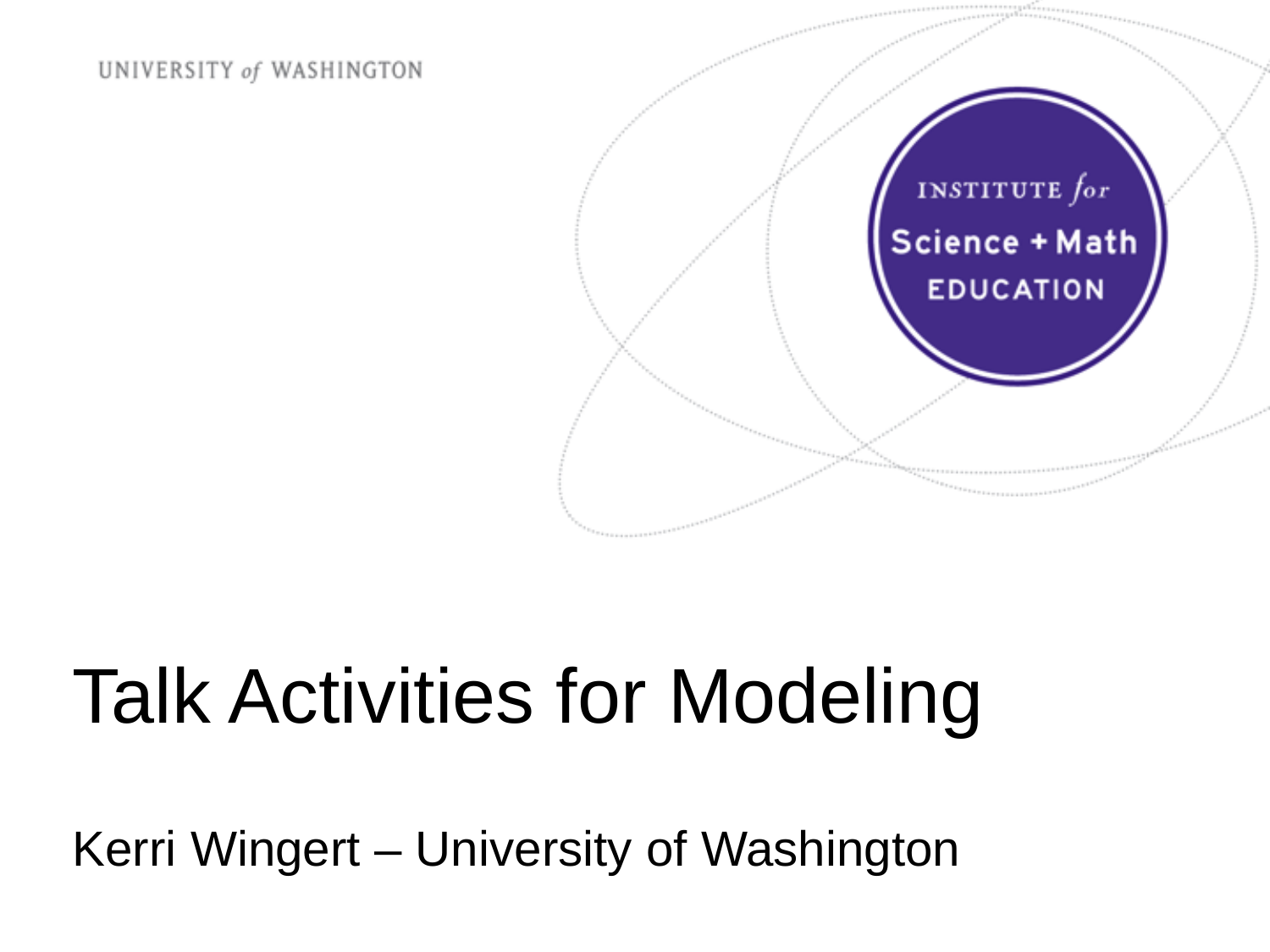

# Talk Activities for Modeling
Kerri Wingert – University of Washington